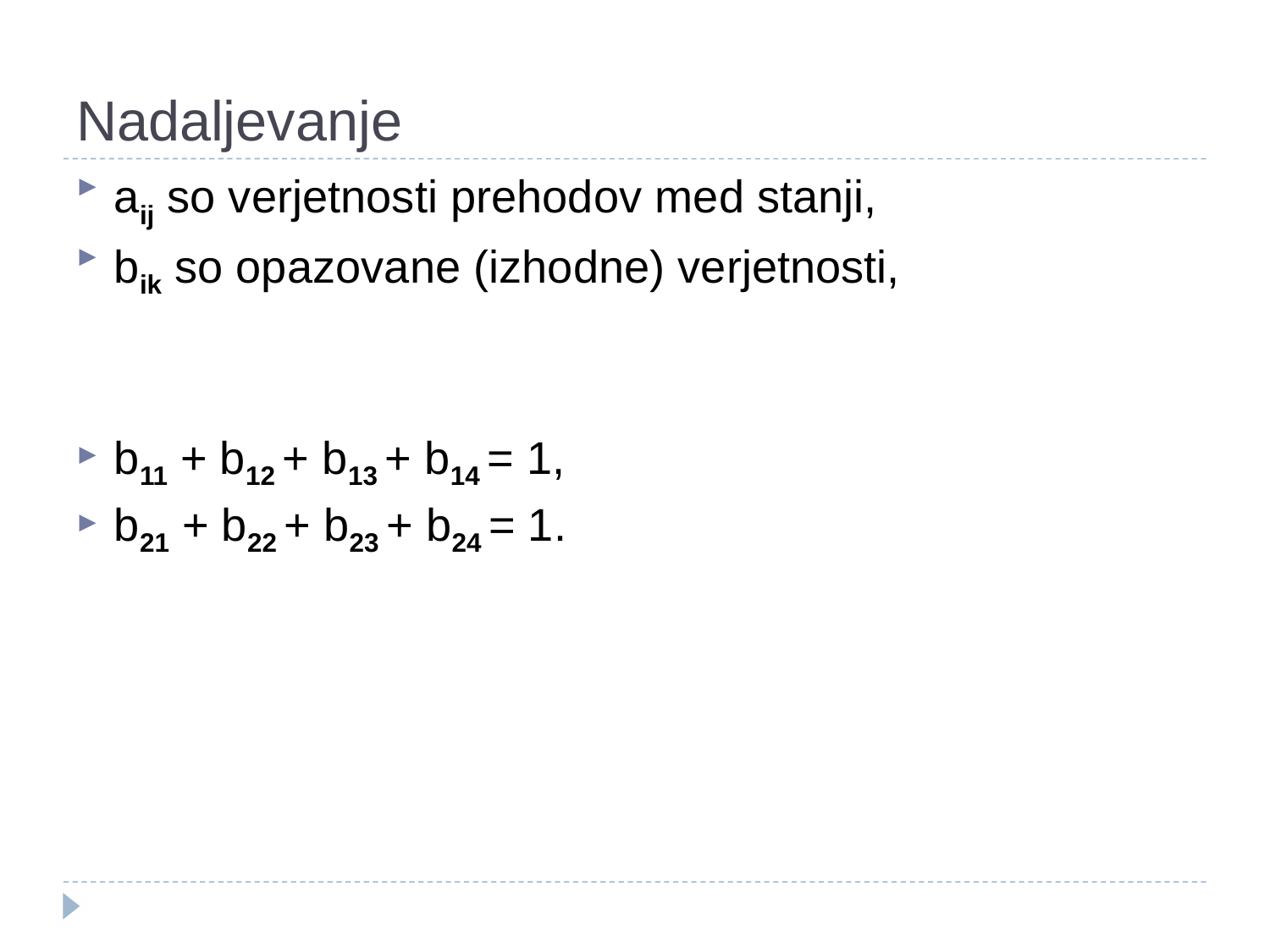

# Nadaljevanje
aij so verjetnosti prehodov med stanji,
bik so opazovane (izhodne) verjetnosti,

b11 + b12 + b13 + b14 = 1,
b21 + b22 + b23 + b24 = 1.